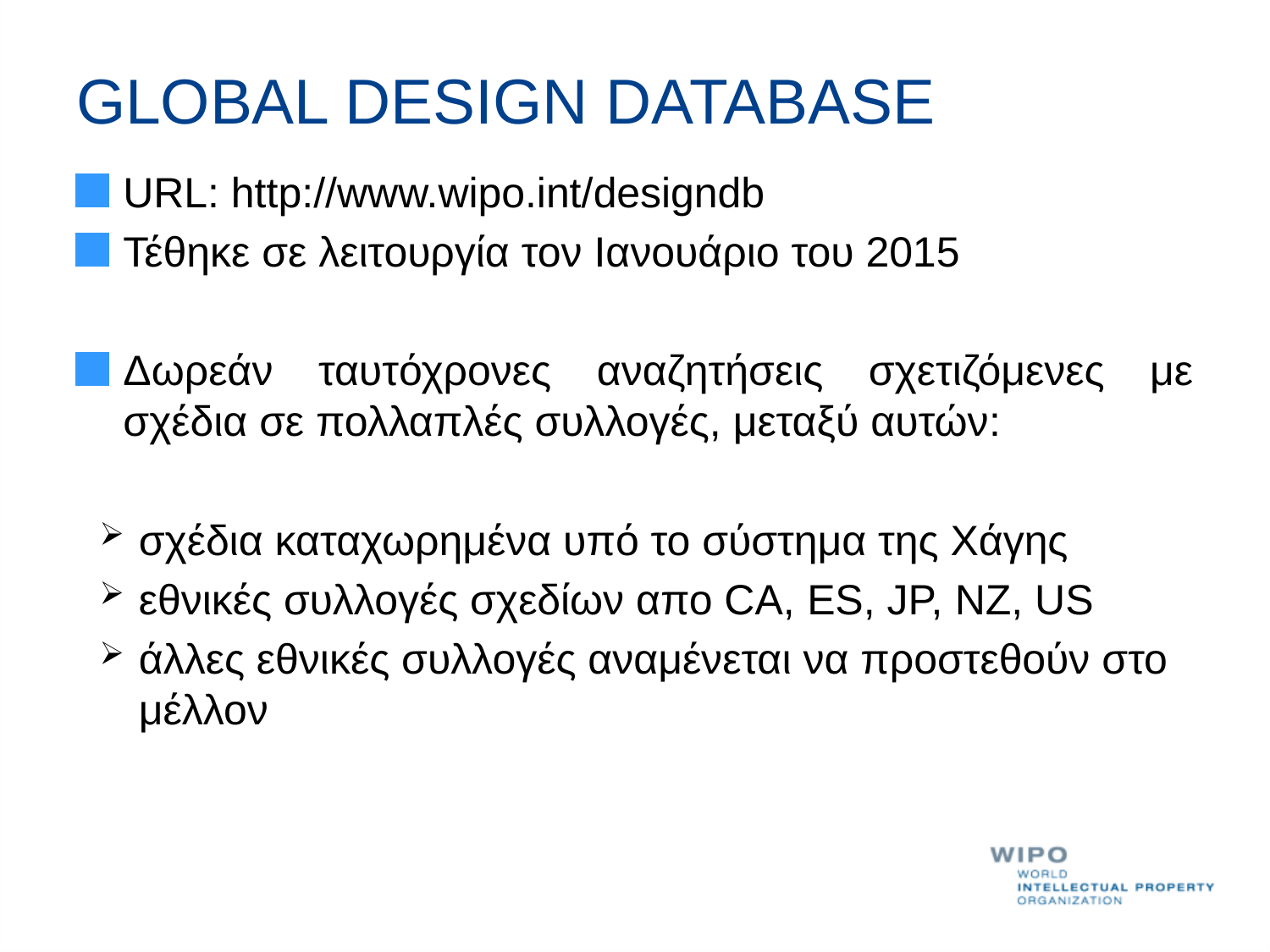

GLOBAL DESIGN DATABASE
URL: http://www.wipo.int/designdb
Τέθηκε σε λειτουργία τον Ιανουάριο του 2015

Δωρεάν ταυτόχρονες αναζητήσεις σχετιζόμενες με σχέδια σε πολλαπλές συλλογές, μεταξύ αυτών:

σχέδια καταχωρημένα υπό το σύστημα της Χάγης
εθνικές συλλογές σχεδίων απο CA, ES, JP, NZ, US
άλλες εθνικές συλλογές αναμένεται να προστεθούν στο μέλλον